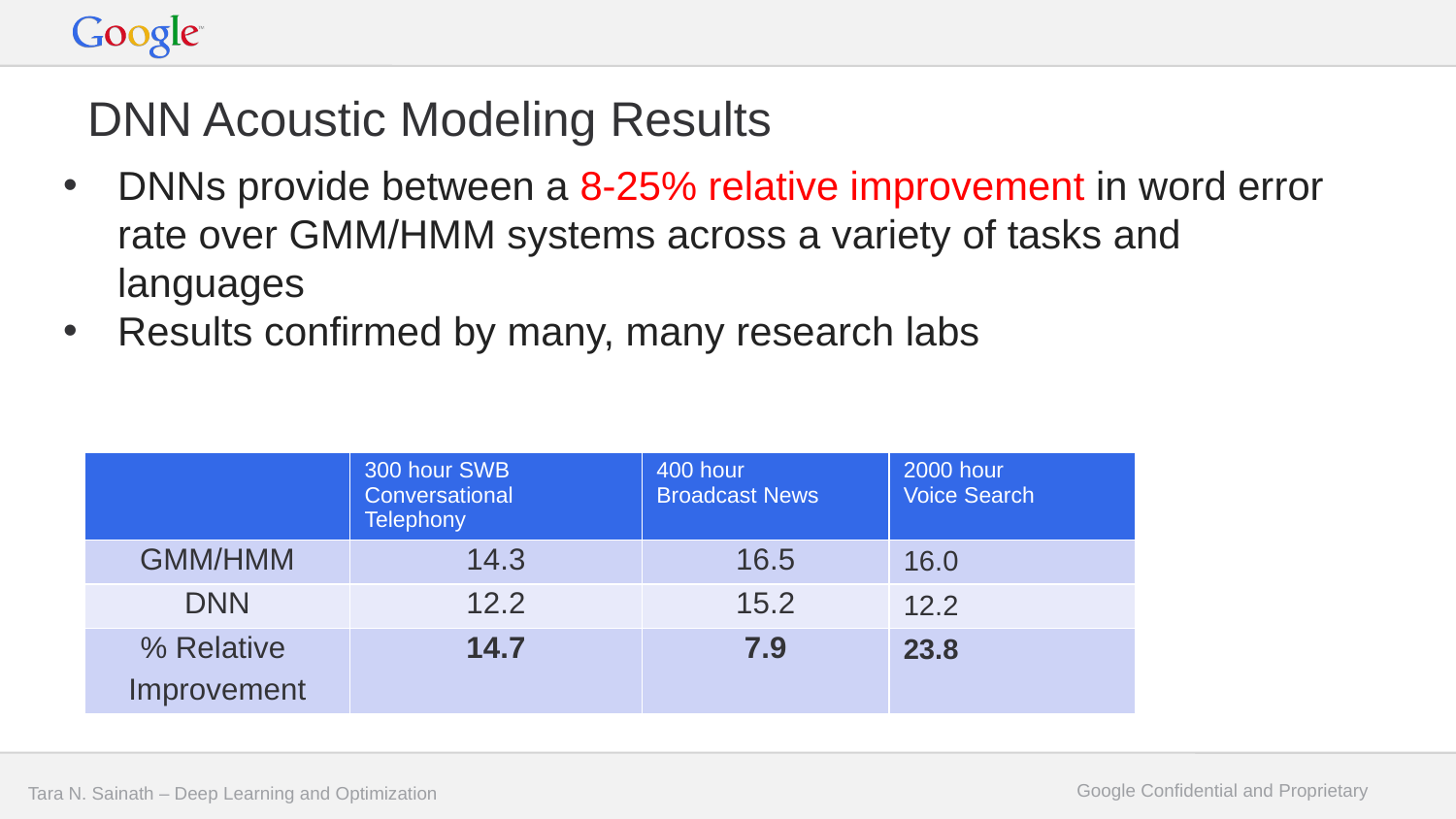

# DNN Acoustic Modeling Results
DNNs provide between a 8-25% relative improvement in word error rate over GMM/HMM systems across a variety of tasks and languages
Results confirmed by many, many research labs

|  | 300 hour SWB Conversational Telephony | 400 hour Broadcast News | 2000 hour Voice Search |
| --- | --- | --- | --- |
| GMM/HMM | 14.3 | 16.5 | 16.0 |
| DNN | 12.2 | 15.2 | 12.2 |
| % Relative Improvement | 14.7 | 7.9 | 23.8 |